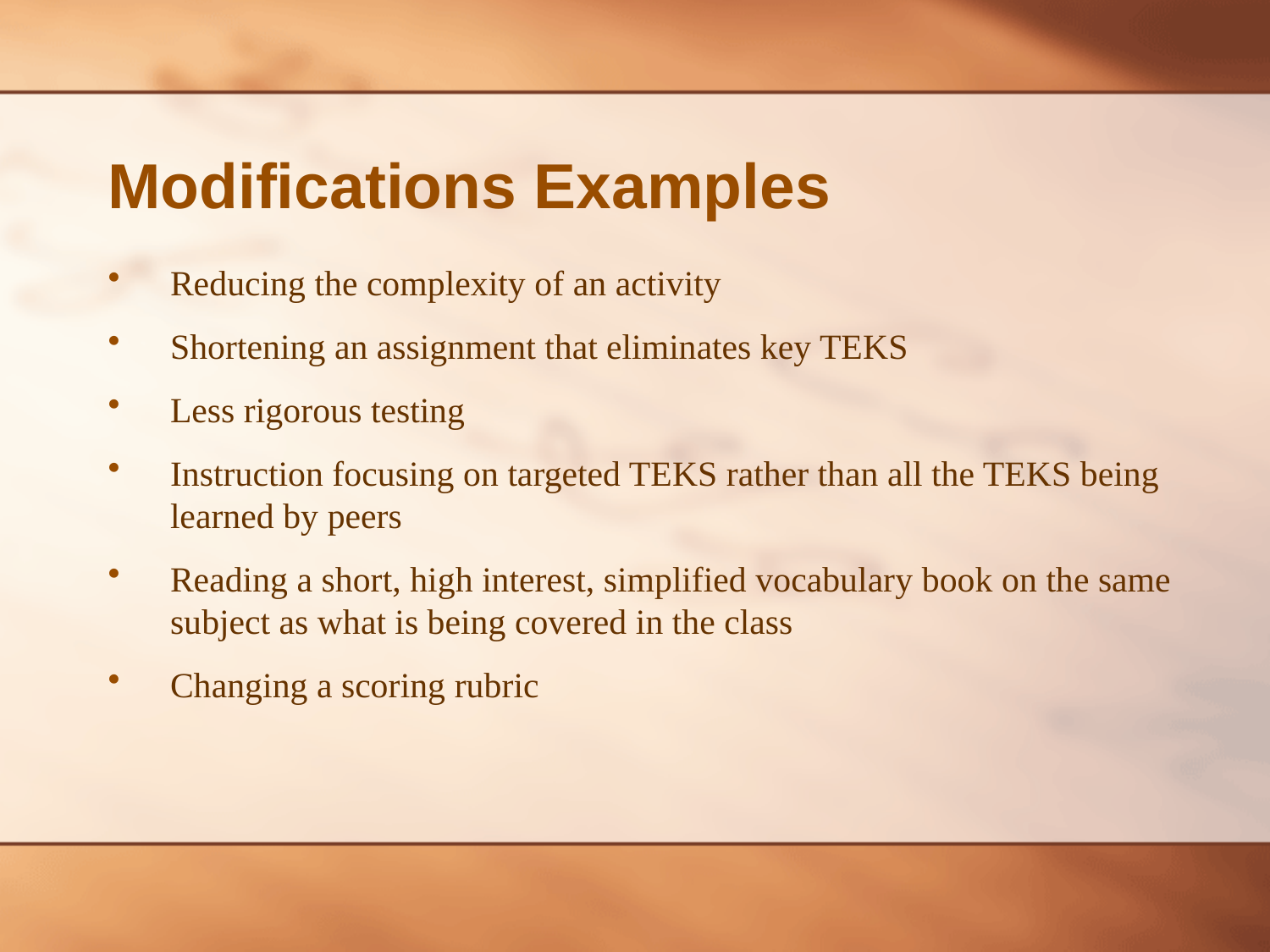

# Modifications Examples
Reducing the complexity of an activity
Shortening an assignment that eliminates key TEKS
Less rigorous testing
Instruction focusing on targeted TEKS rather than all the TEKS being learned by peers
Reading a short, high interest, simplified vocabulary book on the same subject as what is being covered in the class
Changing a scoring rubric